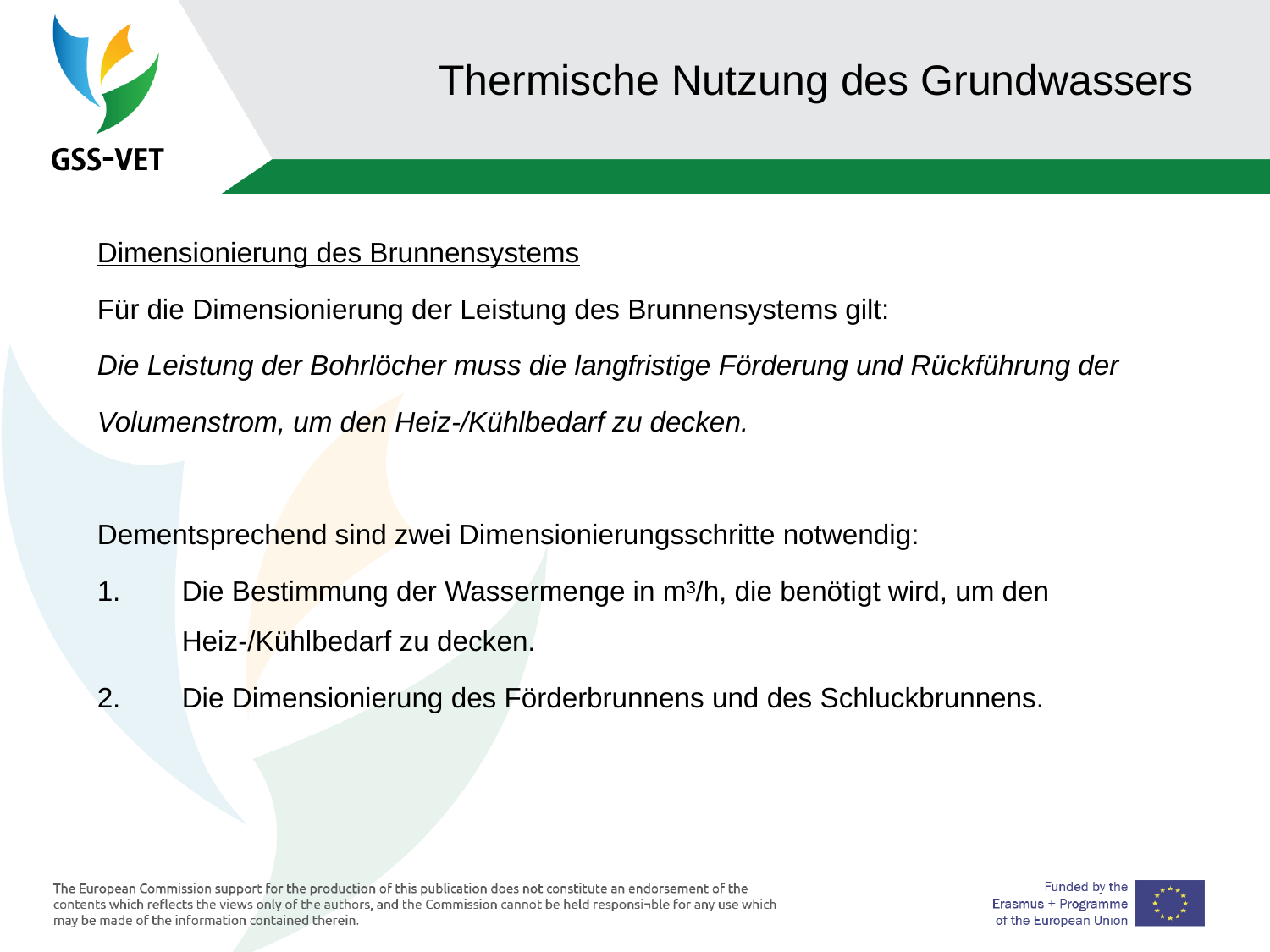

Thermische Nutzung des Grundwassers
Dimensionierung des Brunnensystems
Für die Dimensionierung der Leistung des Brunnensystems gilt:
Die Leistung der Bohrlöcher muss die langfristige Förderung und Rückführung der
Volumenstrom, um den Heiz-/Kühlbedarf zu decken.

Dementsprechend sind zwei Dimensionierungsschritte notwendig:
1.	Die Bestimmung der Wassermenge in m³/h, die benötigt wird, um den Heiz-/Kühlbedarf zu decken.
2.	Die Dimensionierung des Förderbrunnens und des Schluckbrunnens.